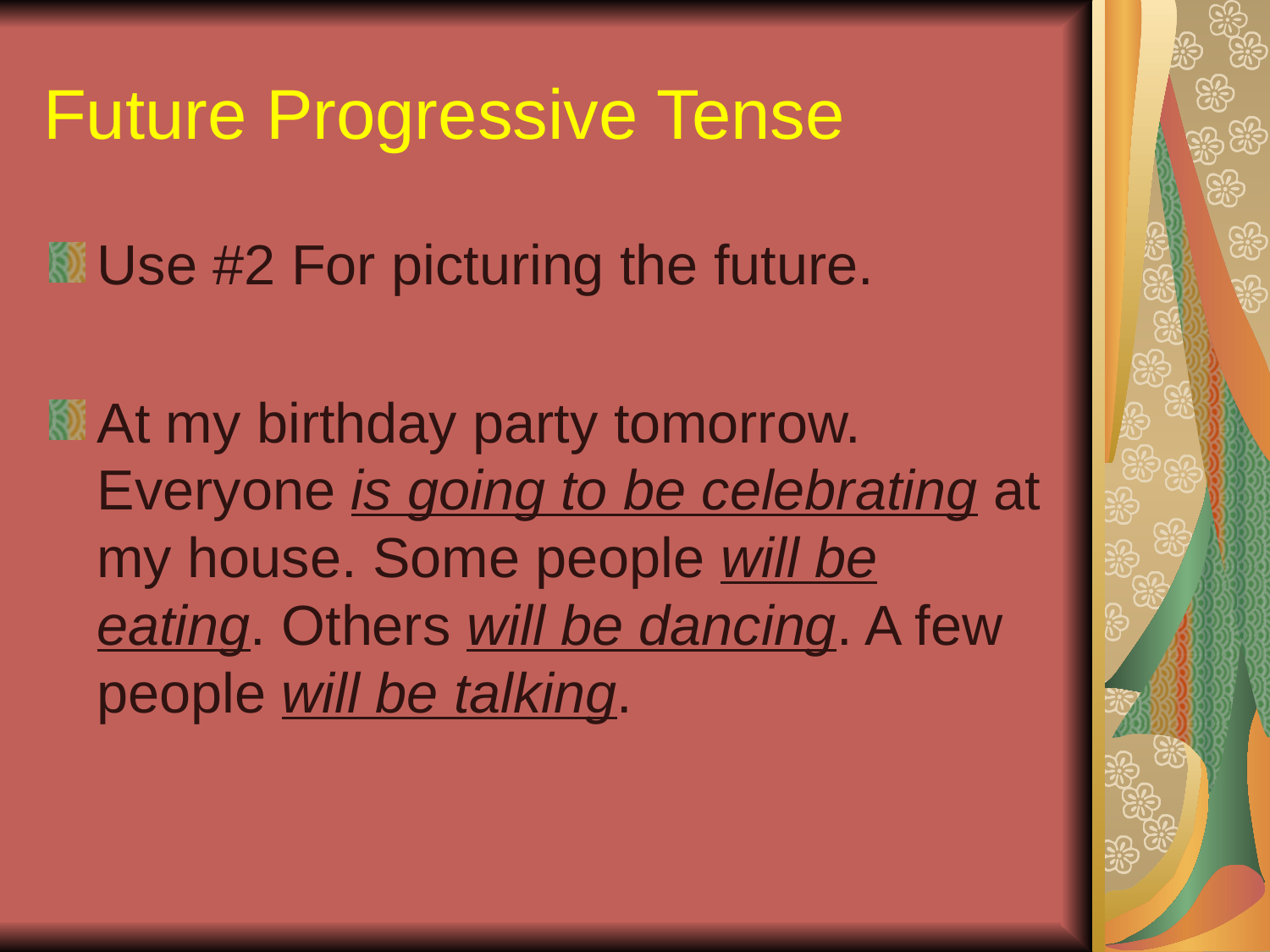

# Future Progressive Tense
Use #2 For picturing the future.

At my birthday party tomorrow. Everyone is going to be celebrating at my house. Some people will be eating. Others will be dancing. A few people will be talking.